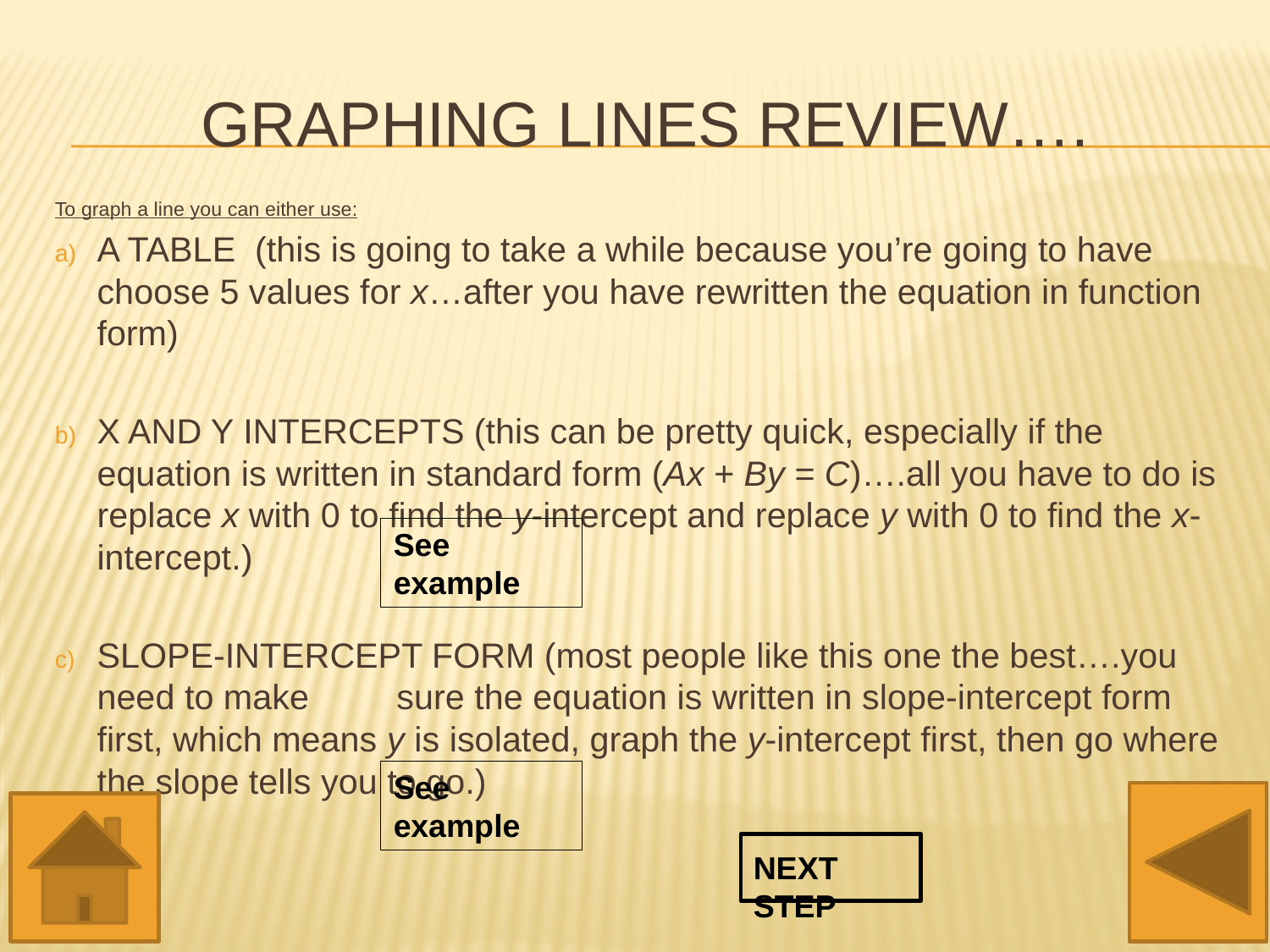

# Graphing lines review….
To graph a line you can either use:
A TABLE  (this is going to take a while because you’re going to have choose 5 values for x…after you have rewritten the equation in function form)

X AND Y INTERCEPTS (this can be pretty quick, especially if the equation is written in standard form (Ax + By = C)….all you have to do is replace x with 0 to find the y-intercept and replace y with 0 to find the x-intercept.)

SLOPE-INTERCEPT FORM (most people like this one the best….you need to make         sure the equation is written in slope-intercept form first, which means y is isolated, graph the y-intercept first, then go where the slope tells you to go.)

See example

See example

NEXT STEP